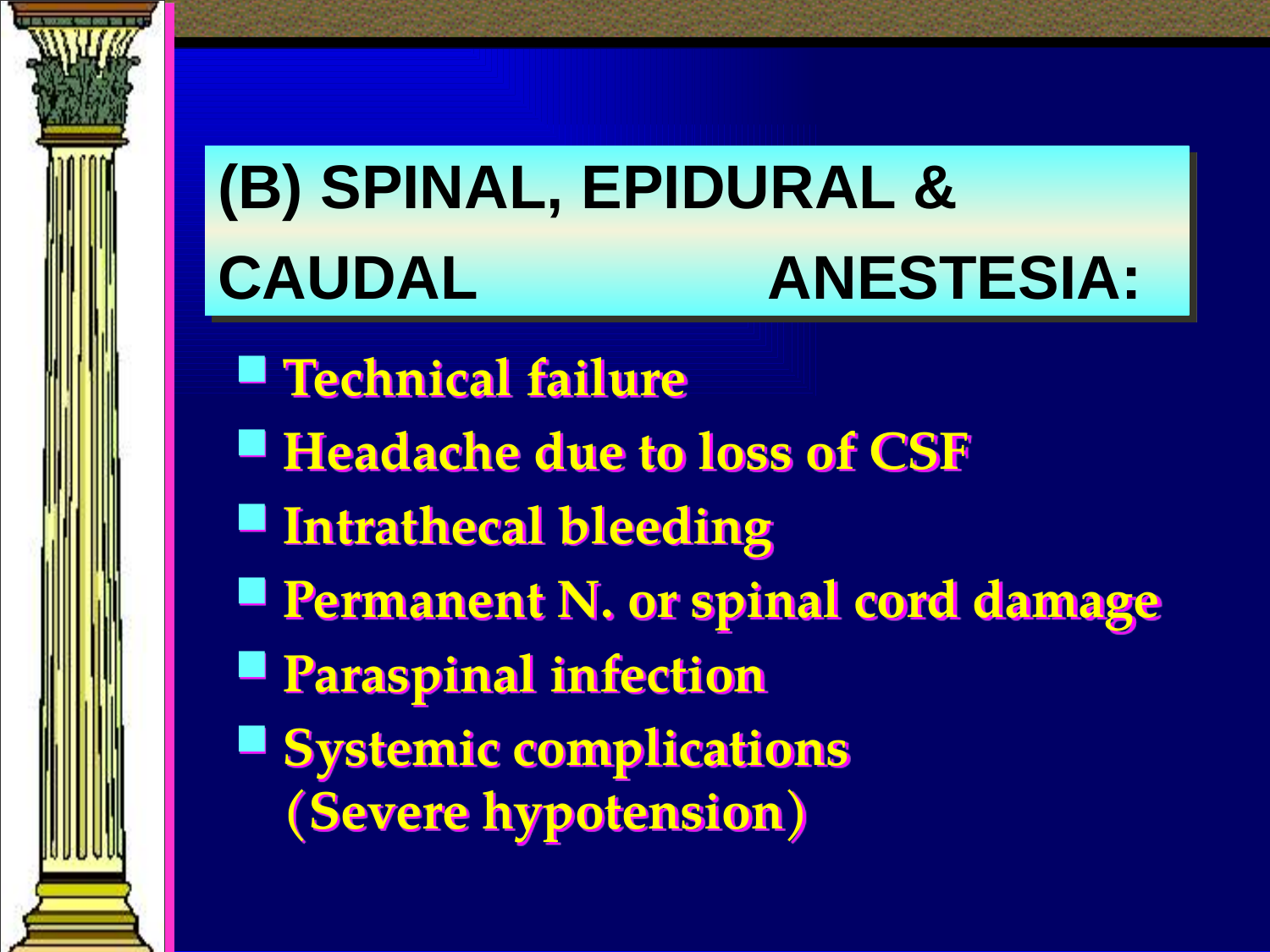

# (B) SPINAL, EPIDURAL & CAUDAL   	          ANESTESIA:

Technical failure
Headache due to loss of CSF
Intrathecal bleeding
Permanent N. or spinal cord damage
Paraspinal infection
Systemic complications                  (Severe hypotension)